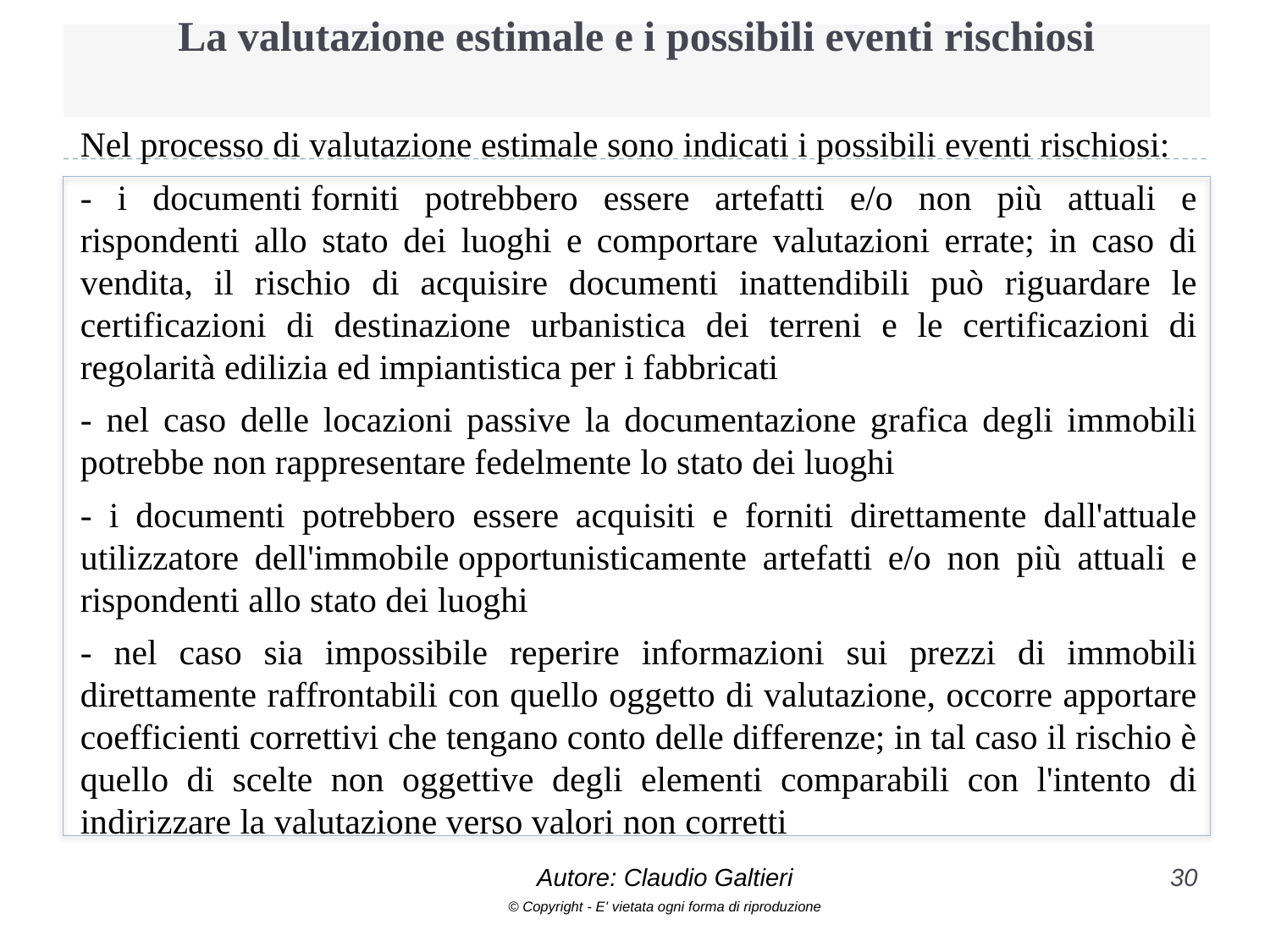

# La valutazione estimale e i possibili eventi rischiosi

Nel processo di valutazione estimale sono indicati i possibili eventi rischiosi:
- i documenti forniti potrebbero essere artefatti e/o non più attuali e rispondenti allo stato dei luoghi e comportare valutazioni errate; in caso di vendita, il rischio di acquisire documenti inattendibili può riguardare le certificazioni di destinazione urbanistica dei terreni e le certificazioni di regolarità edilizia ed impiantistica per i fabbricati
- nel caso delle locazioni passive la documentazione grafica degli immobili potrebbe non rappresentare fedelmente lo stato dei luoghi
- i documenti potrebbero essere acquisiti e forniti direttamente dall'attuale utilizzatore dell'immobile opportunisticamente artefatti e/o non più attuali e rispondenti allo stato dei luoghi
- nel caso sia impossibile reperire informazioni sui prezzi di immobili direttamente raffrontabili con quello oggetto di valutazione, occorre apportare coefficienti correttivi che tengano conto delle differenze; in tal caso il rischio è quello di scelte non oggettive degli elementi comparabili con l'intento di indirizzare la valutazione verso valori non corretti